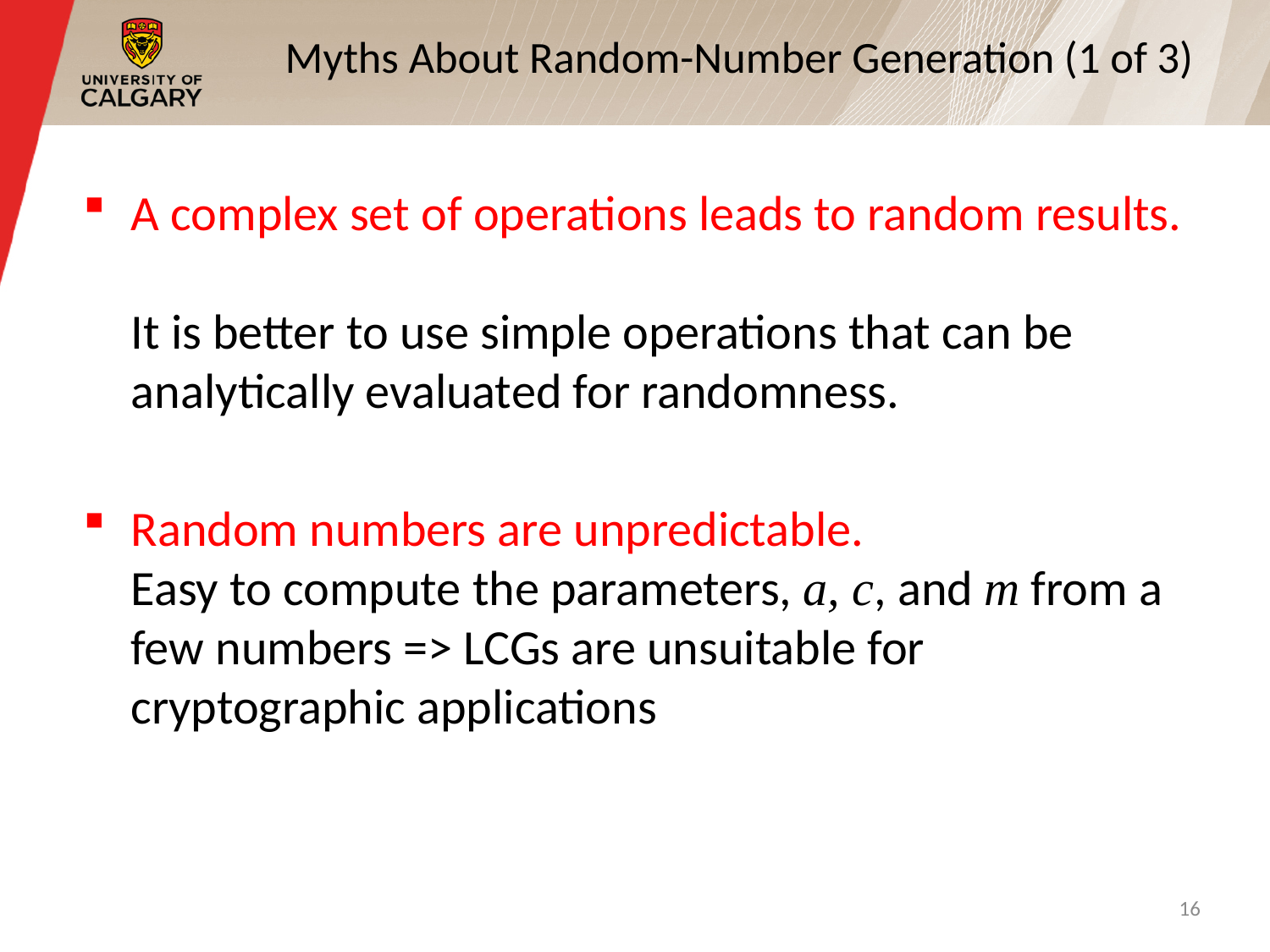

# Myths About Random-Number Generation (1 of 3)
A complex set of operations leads to random results.
It is better to use simple operations that can be analytically evaluated for randomness.

Random numbers are unpredictable.
Easy to compute the parameters, a, c, and m from a few numbers => LCGs are unsuitable for cryptographic applications

16